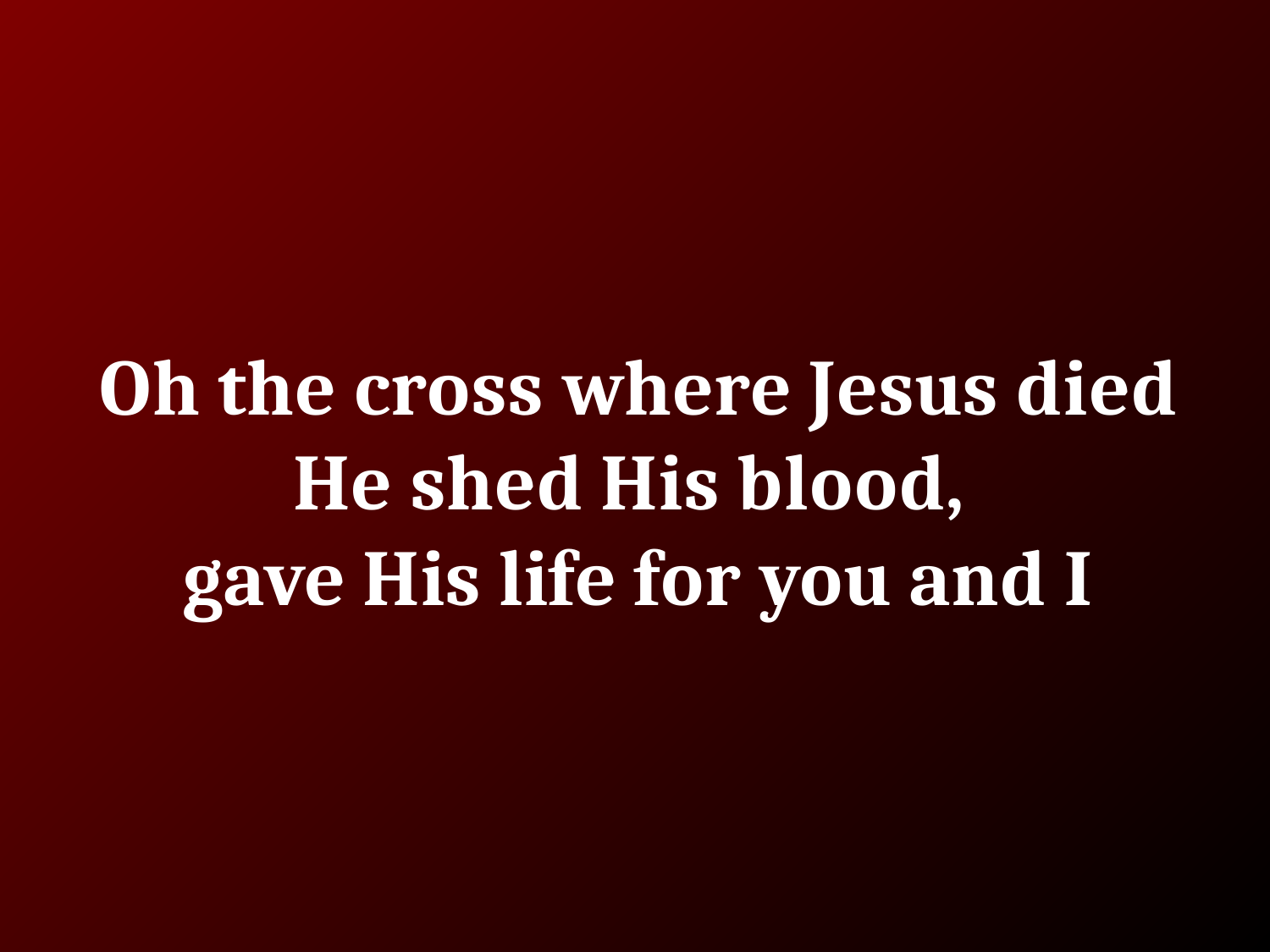

# Oh the cross where Jesus died
He shed His blood,
gave His life for you and I